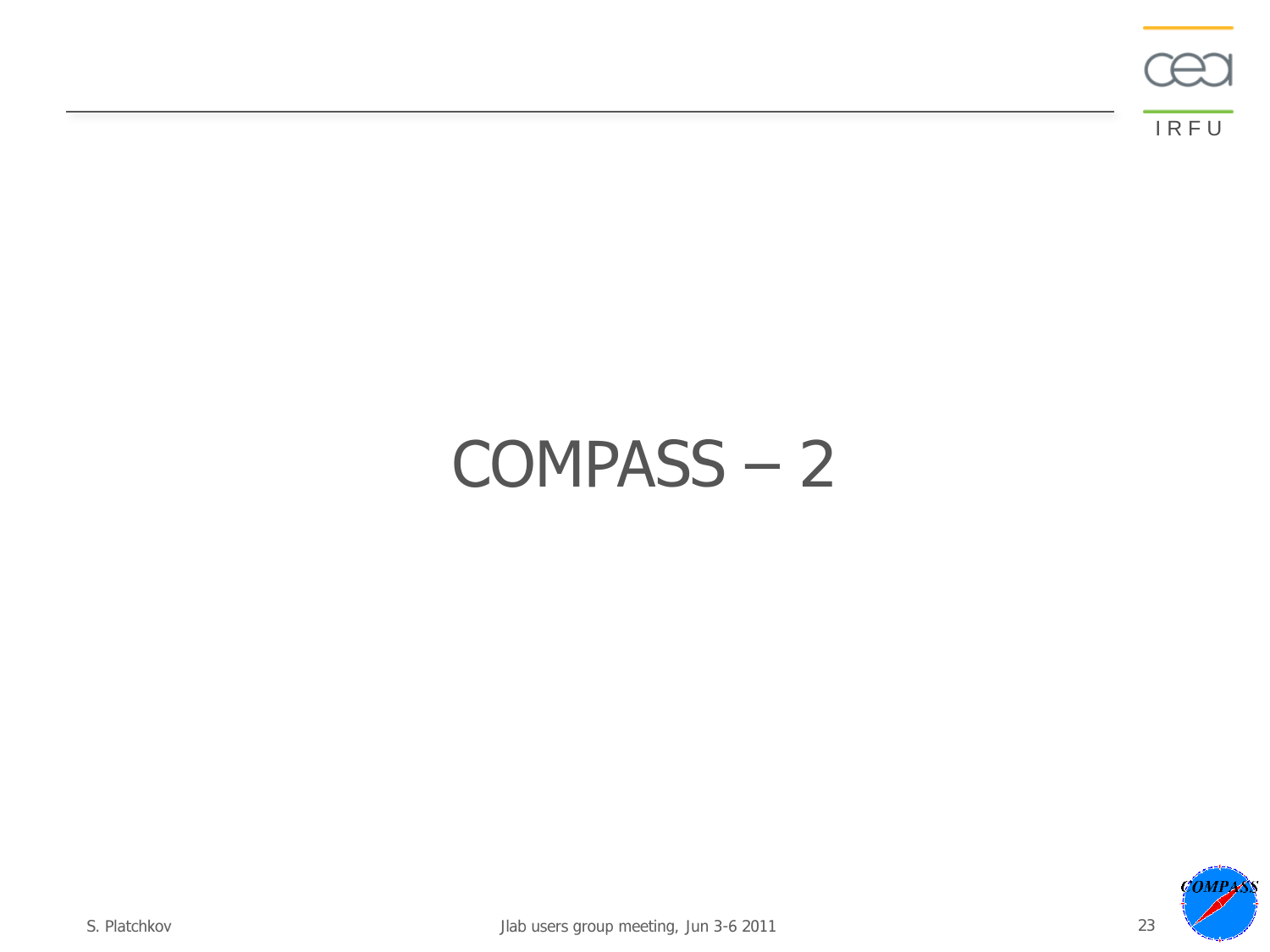

#

COMPASS – 2

S. Platchkov
Jlab users group meeting, Jun 3-6 2011
23